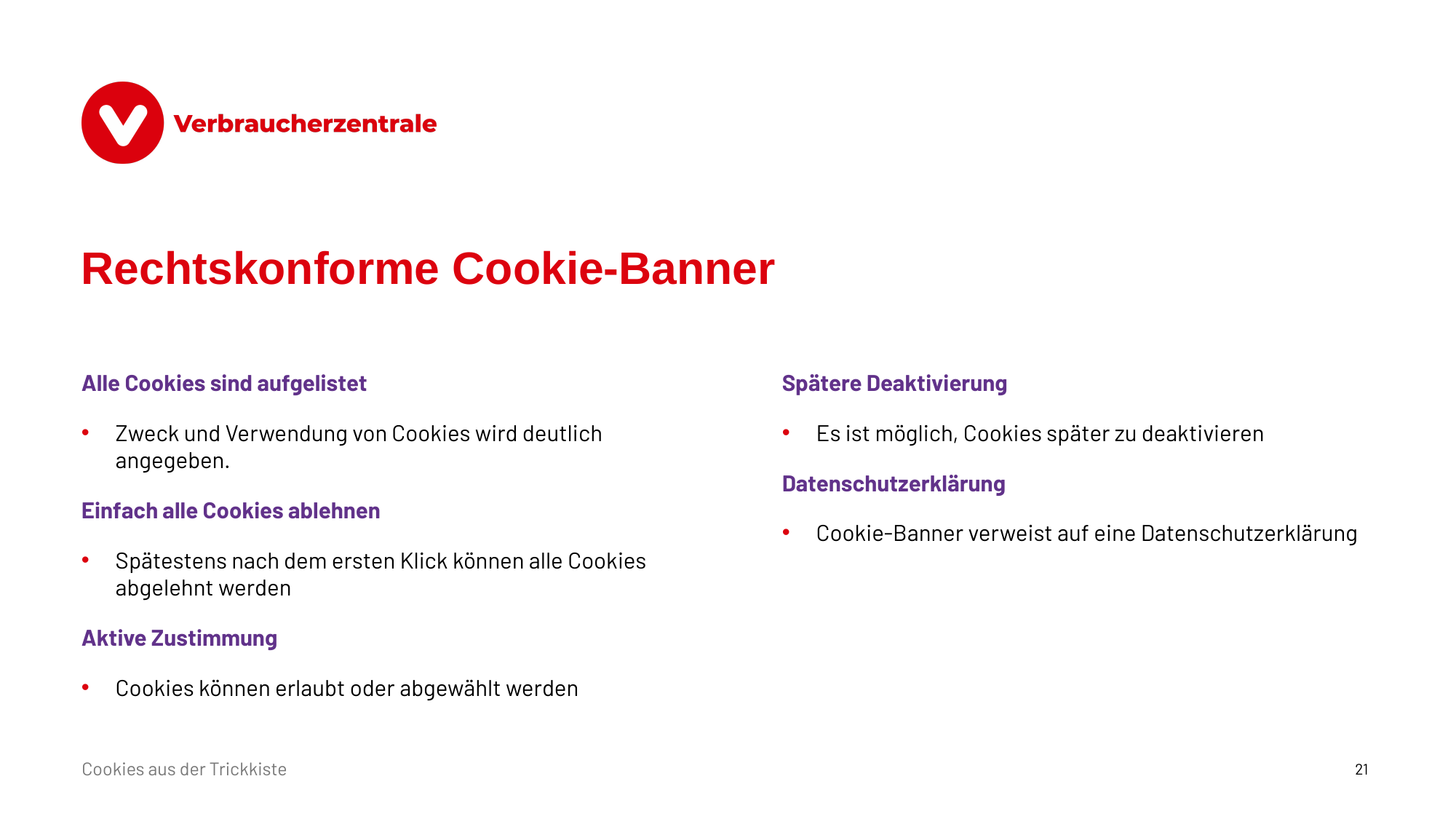

# Rechtskonforme Cookie-Banner
Alle Cookies sind aufgelistet
Zweck und Verwendung von Cookies wird deutlich angegeben.
Einfach alle Cookies ablehnen
Spätestens nach dem ersten Klick können alle Cookies abgelehnt werden
Aktive Zustimmung
Cookies können erlaubt oder abgewählt werden
Spätere Deaktivierung
Es ist möglich, Cookies später zu deaktivieren
Datenschutzerklärung
Cookie-Banner verweist auf eine Datenschutzerklärung
Cookies aus der Trickkiste
21